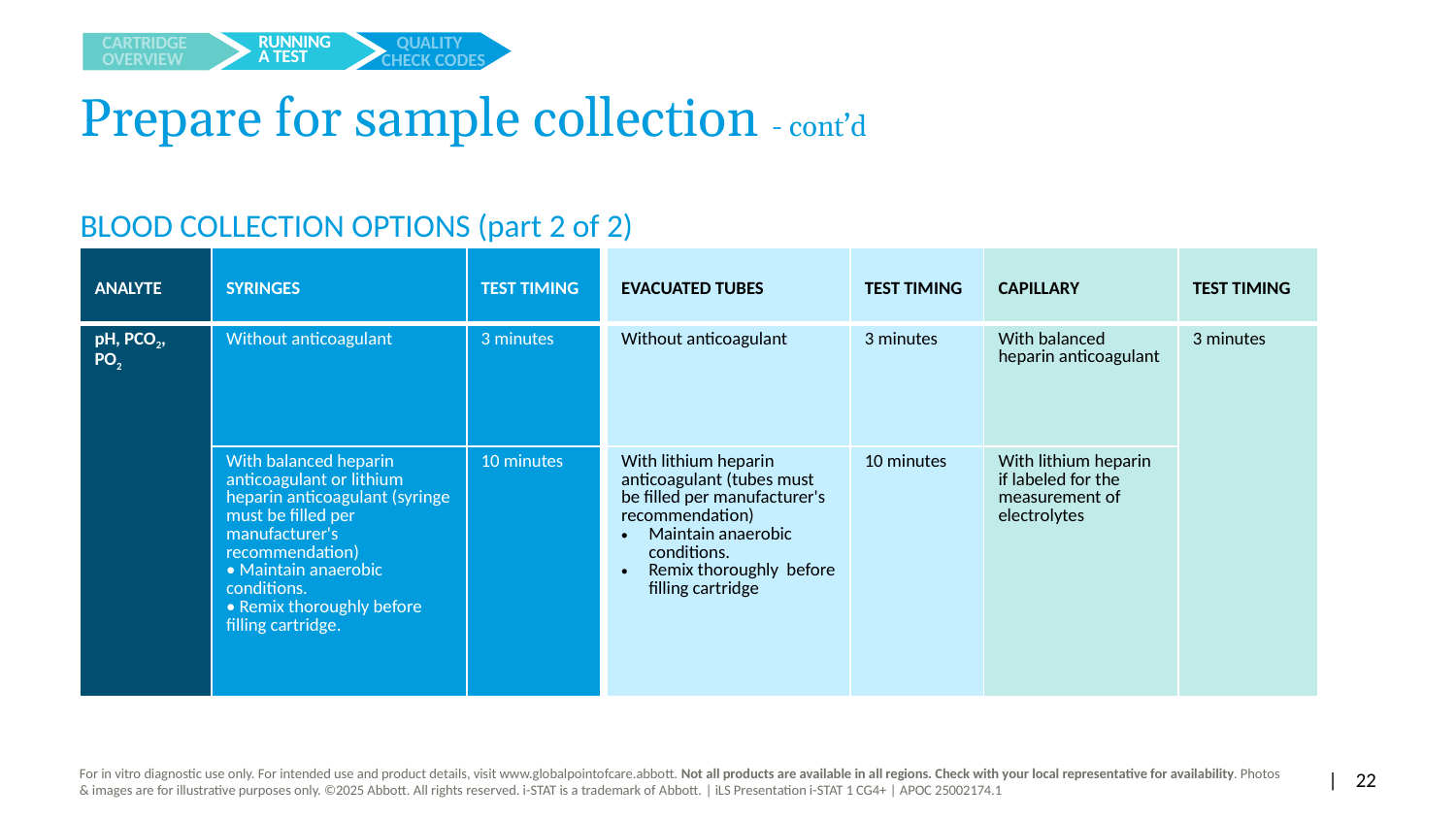

# Prepare for sample collection - cont’d
BLOOD COLLECTION OPTIONS (part 2 of 2)
| ANALYTE | SYRINGES | TEST TIMING |  | EVACUATED TUBES | TEST TIMING | CAPILLARY | TEST TIMING |
| --- | --- | --- | --- | --- | --- | --- | --- |
| pH, PCO2, PO2 | Without anticoagulant | 3 minutes |  | Without anticoagulant | 3 minutes | With balanced heparin anticoagulant | 3 minutes |
|  | With balanced heparin anticoagulant or lithium heparin anticoagulant (syringe must be filled per manufacturer's recommendation) • Maintain anaerobic conditions. • Remix thoroughly before filling cartridge. | 10 minutes |  | With lithium heparin anticoagulant (tubes must be filled per manufacturer's recommendation) Maintain anaerobic conditions. Remix thoroughly before filling cartridge | 10 minutes | With lithium heparin if labeled for the measurement of electrolytes |  |
|    22